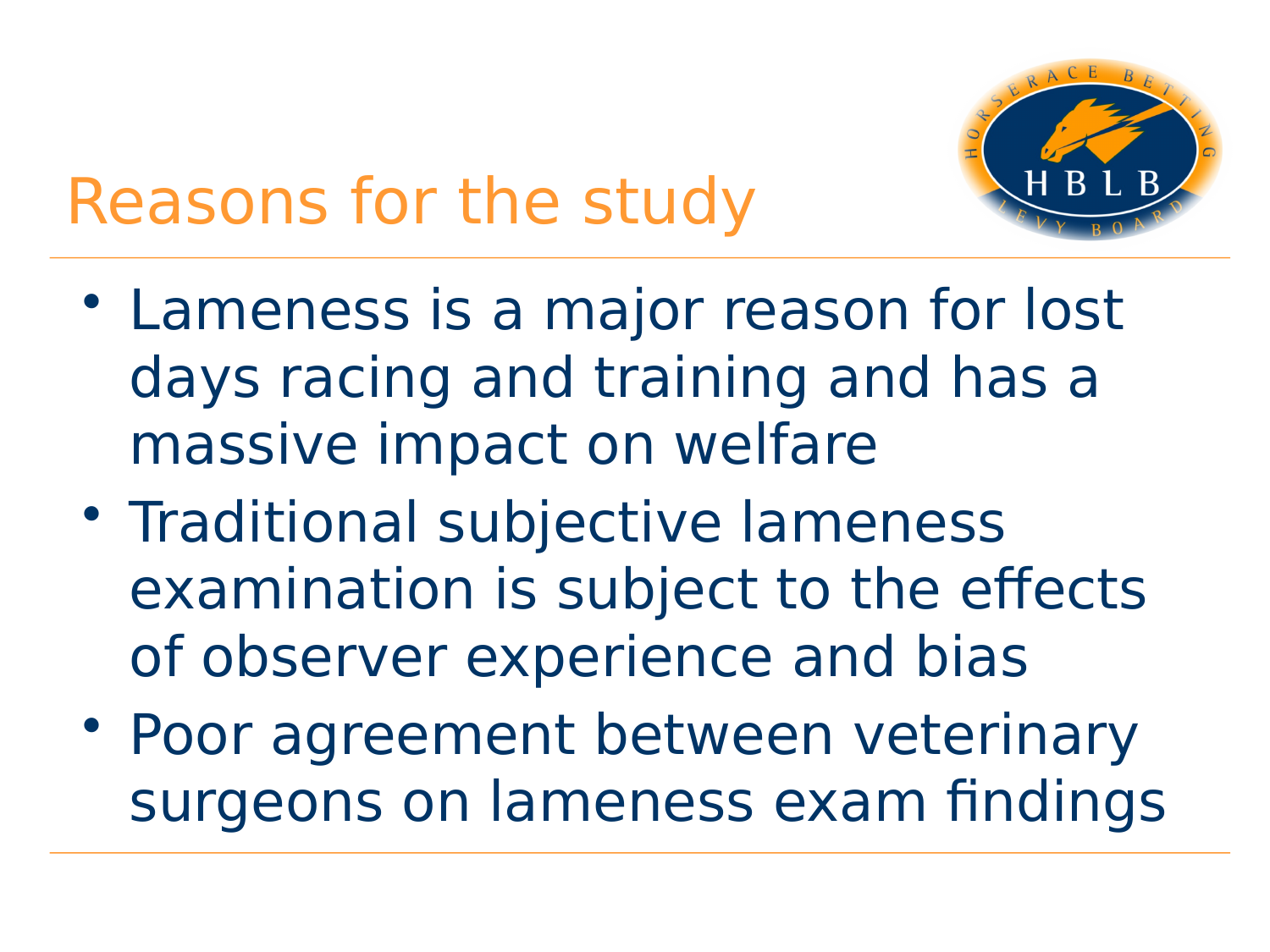

# Reasons for the study
Lameness is a major reason for lost days racing and training and has a massive impact on welfare
Traditional subjective lameness examination is subject to the effects of observer experience and bias
Poor agreement between veterinary surgeons on lameness exam findings